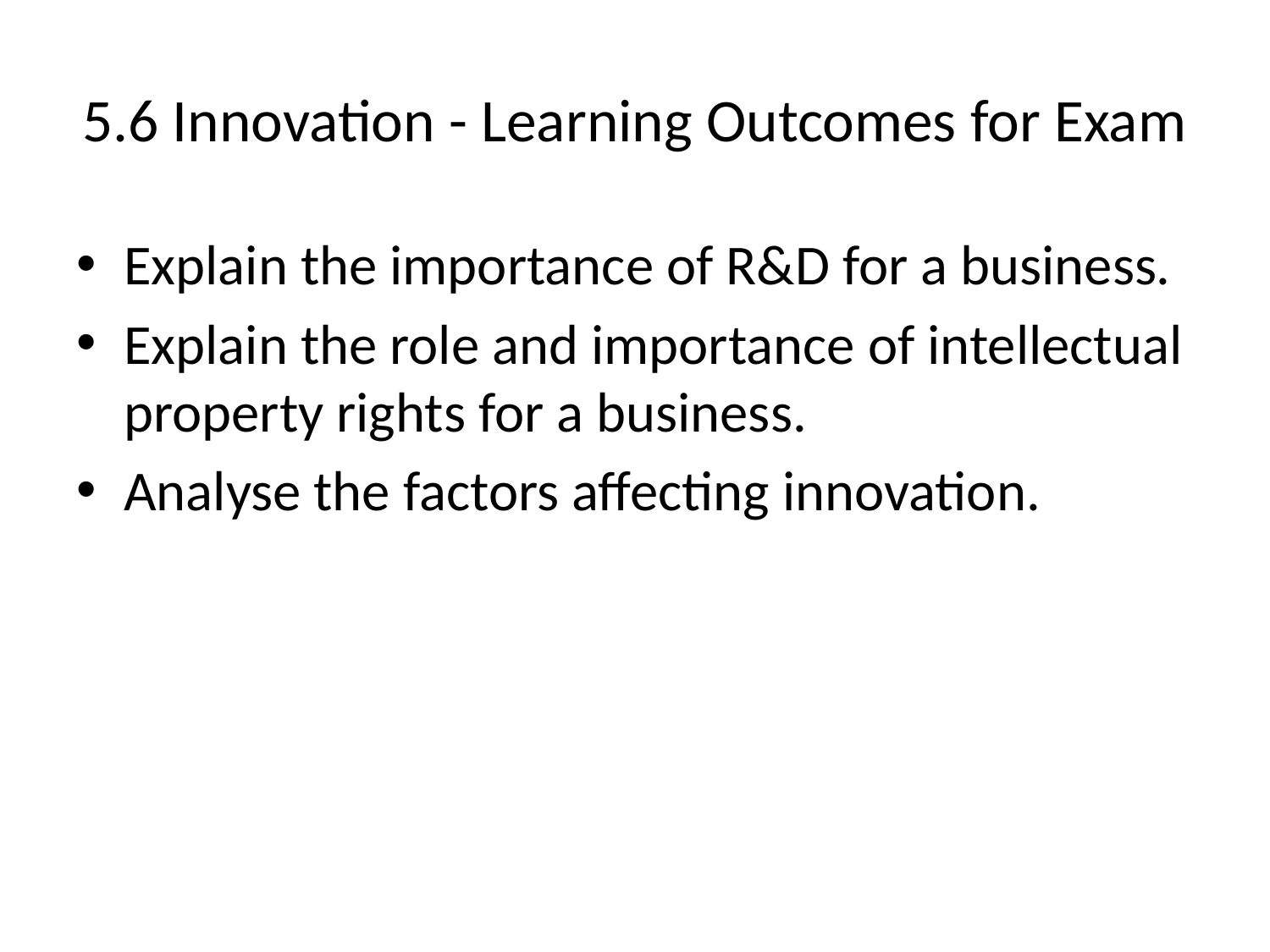

# 5.6 Innovation - Learning Outcomes for Exam
Explain the importance of R&D for a business.
Explain the role and importance of intellectual property rights for a business.
Analyse the factors affecting innovation.